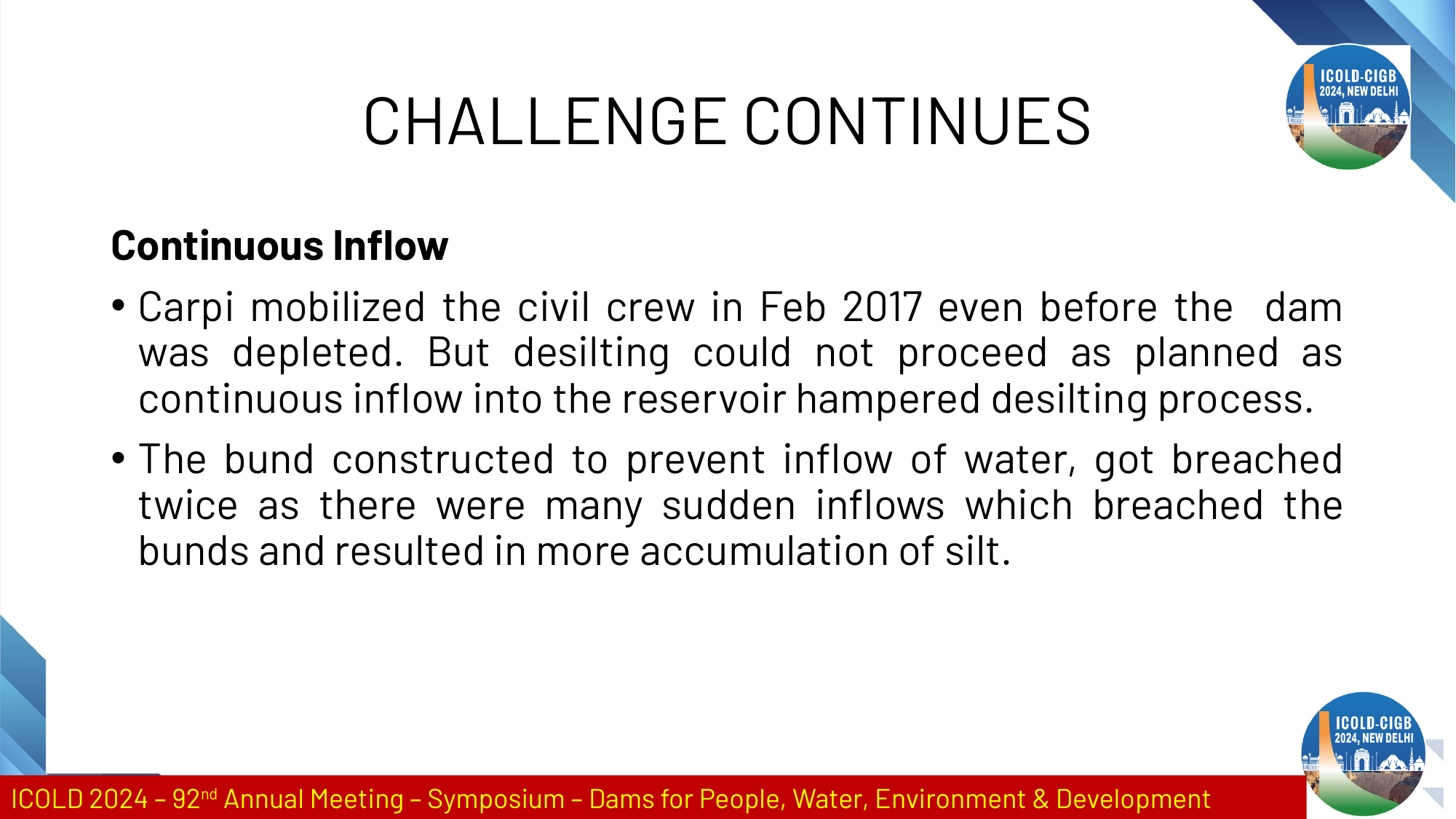

# CHALLENGE CONTINUES
Continuous Inflow
Carpi mobilized the civil crew in Feb 2017 even before the  dam was depleted. But desilting could not proceed as planned as continuous inflow into the reservoir hampered desilting process.
The bund constructed to prevent inflow of water, got breached twice as there were many sudden inflows which breached the bunds and resulted in more accumulation of silt.